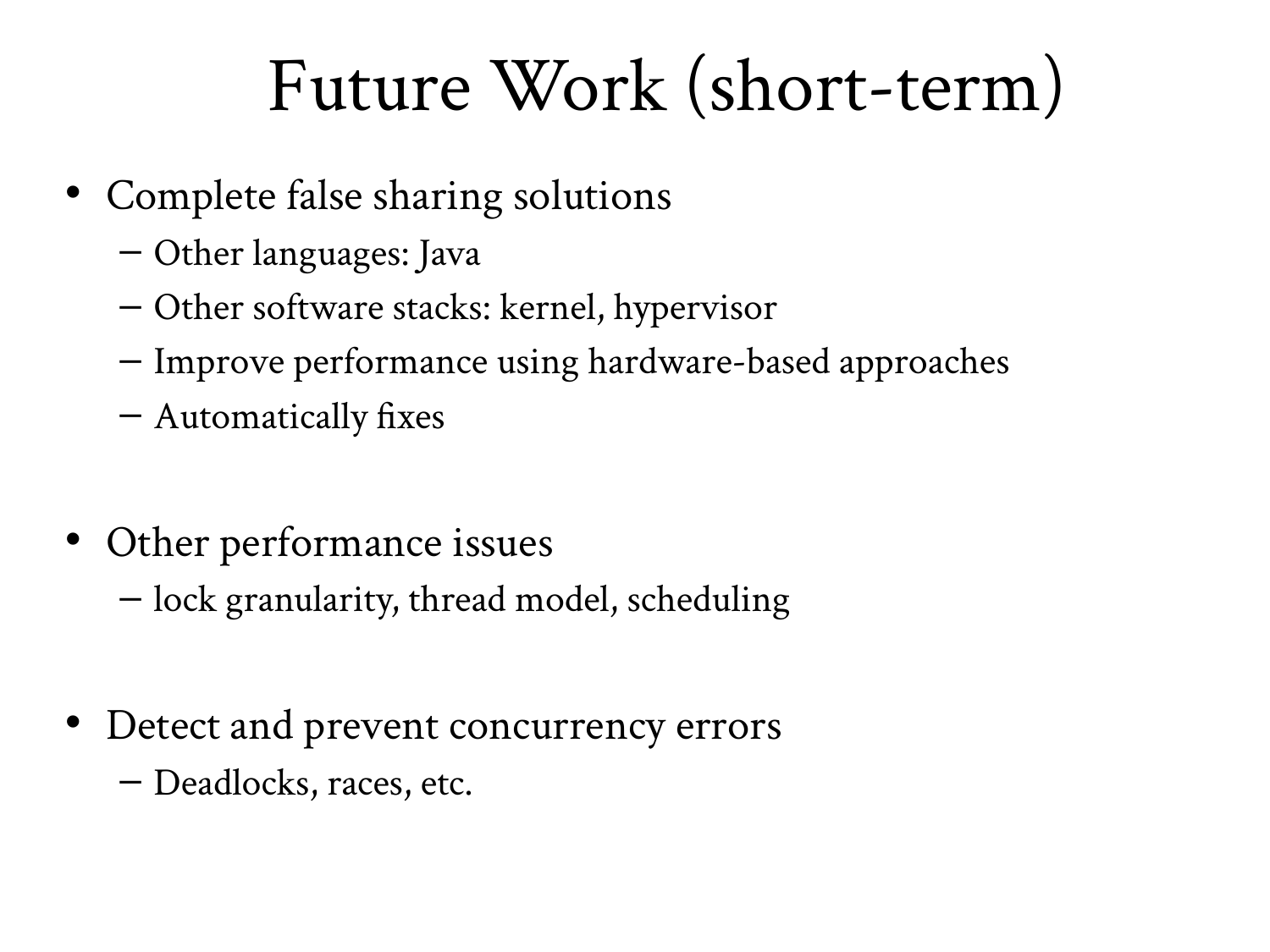

# Future Work (short-term)
Complete false sharing solutions
Other languages: Java
Other software stacks: kernel, hypervisor
Improve performance using hardware-based approaches
Automatically fixes

Other performance issues
lock granularity, thread model, scheduling

Detect and prevent concurrency errors
Deadlocks, races, etc.